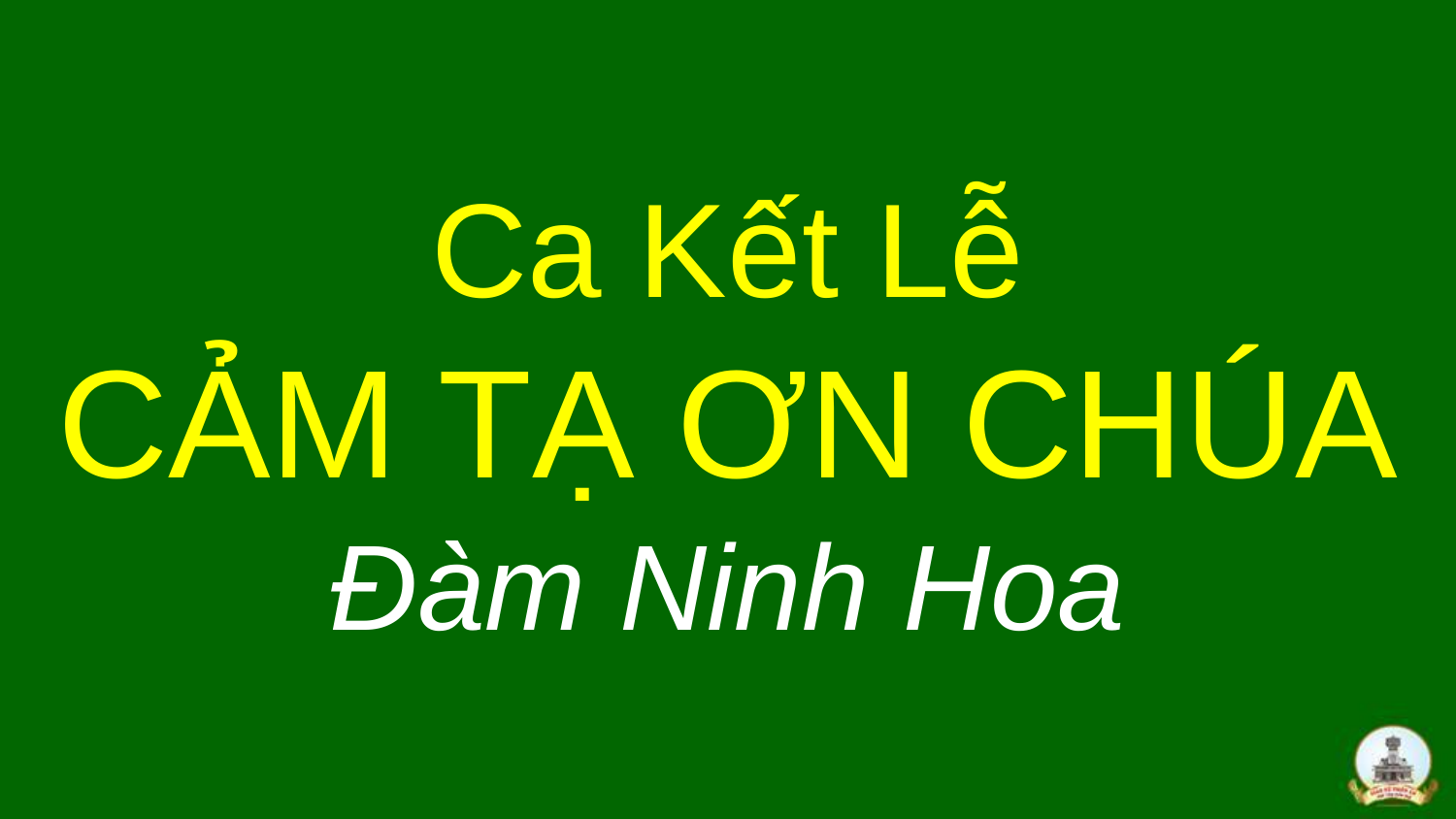

# Ca Kết Lễ CẢM TẠ ƠN CHÚA Đàm Ninh Hoa